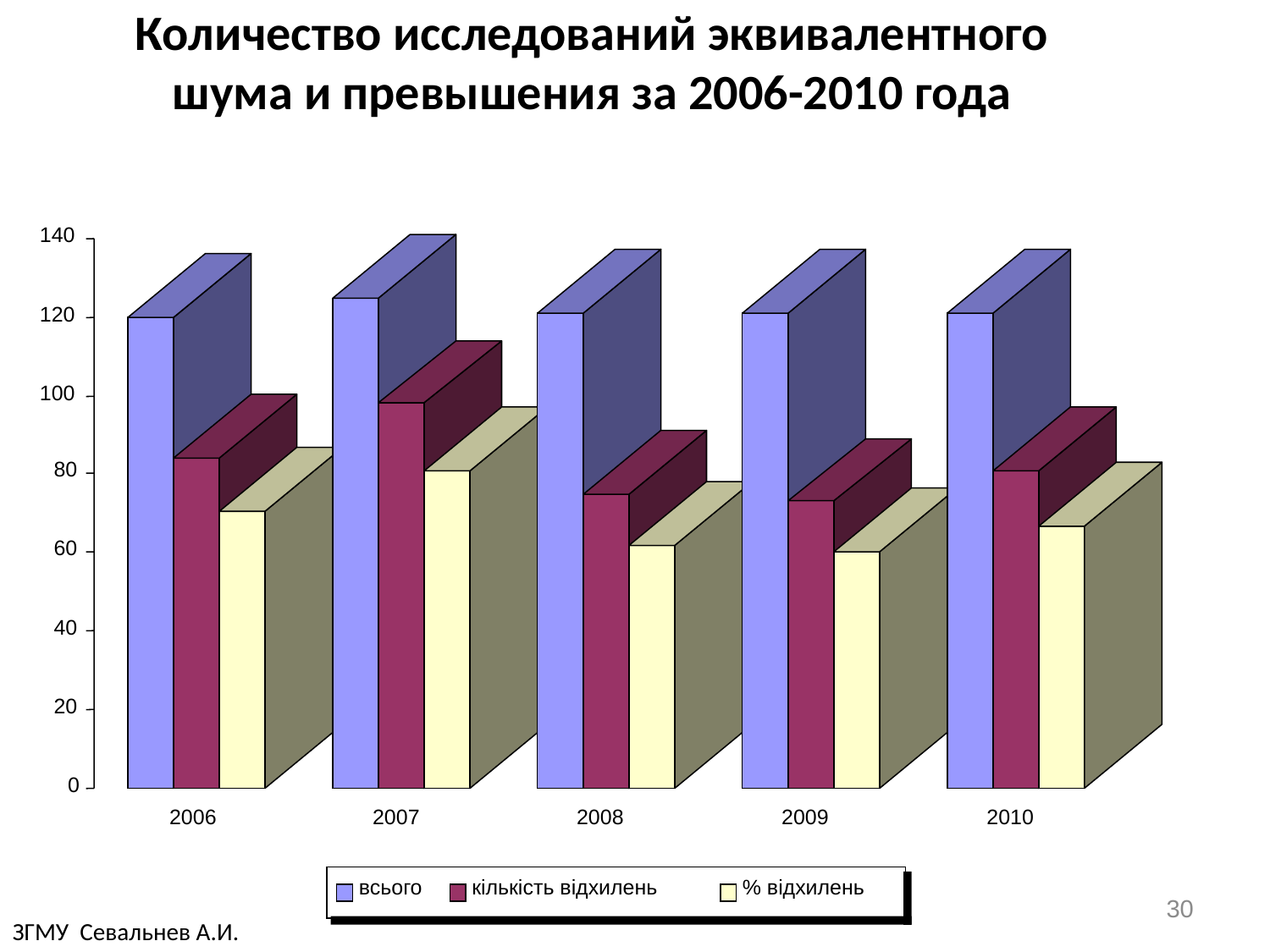

Количество исследований эквивалентного
шума и превышения за 2006-2010 года

140

120

100

80

60

40

20

0

2006
2007
2008
2009
2010

всього
кількість відхилень
% відхилень

30